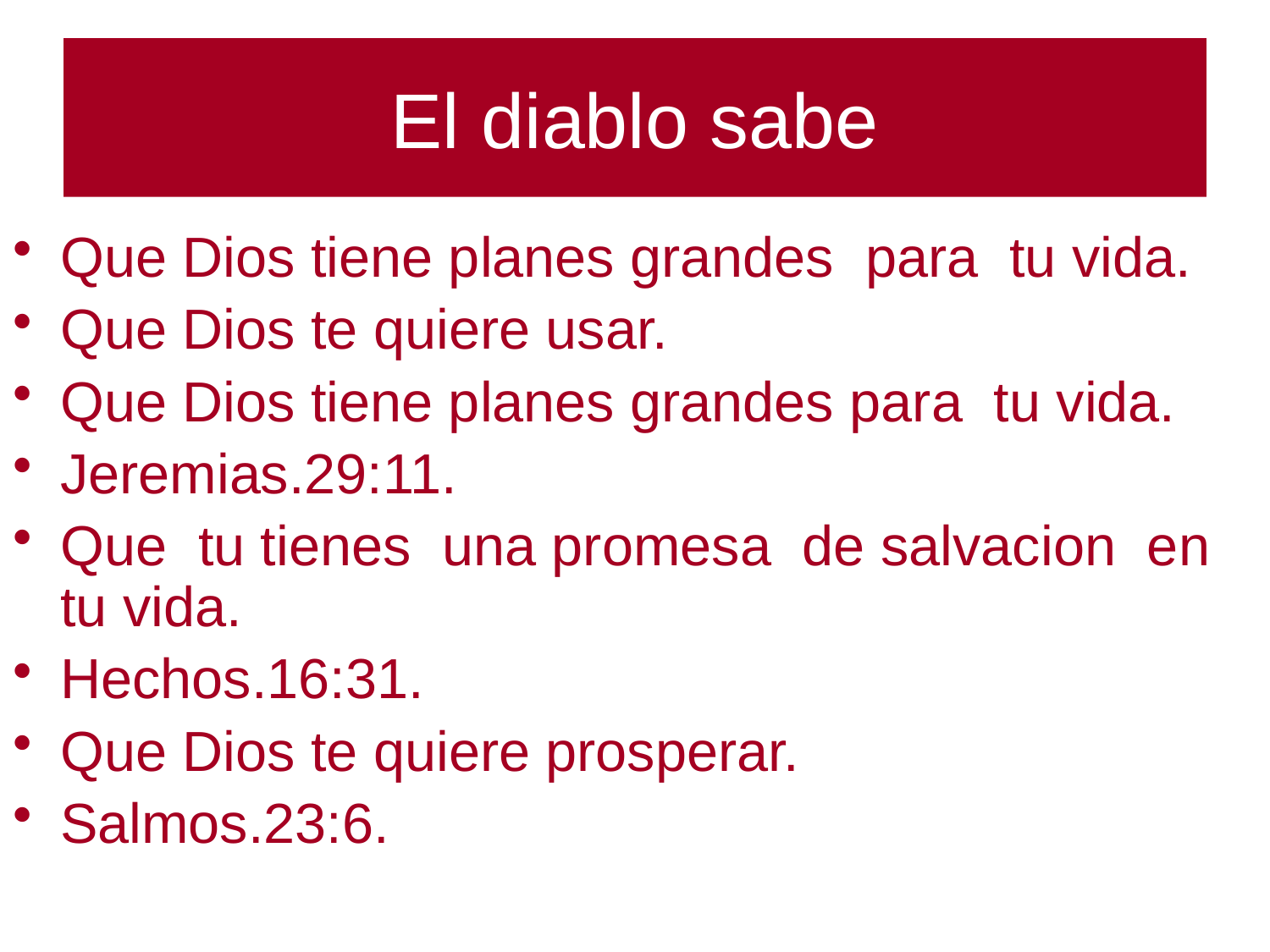

# El diablo sabe
Que Dios tiene planes grandes  para  tu vida.
Que Dios te quiere usar.
Que Dios tiene planes grandes para  tu vida.
Jeremias.29:11.
Que  tu tienes  una promesa  de salvacion  en tu vida.
Hechos.16:31.
Que Dios te quiere prosperar.
Salmos.23:6.